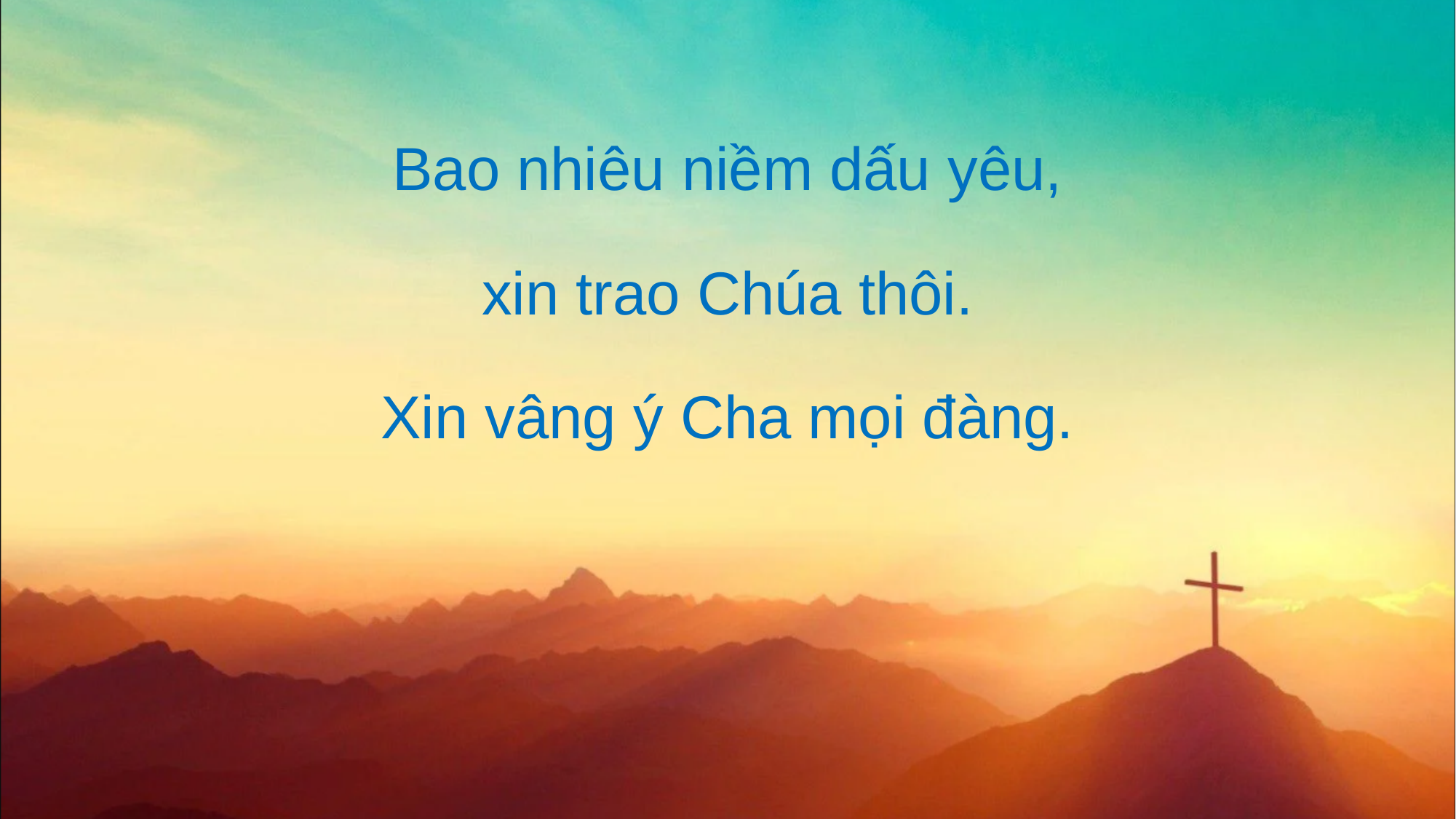

Bao nhiêu niềm dấu yêu,
xin trao Chúa thôi.
Xin vâng ý Cha mọi đàng.